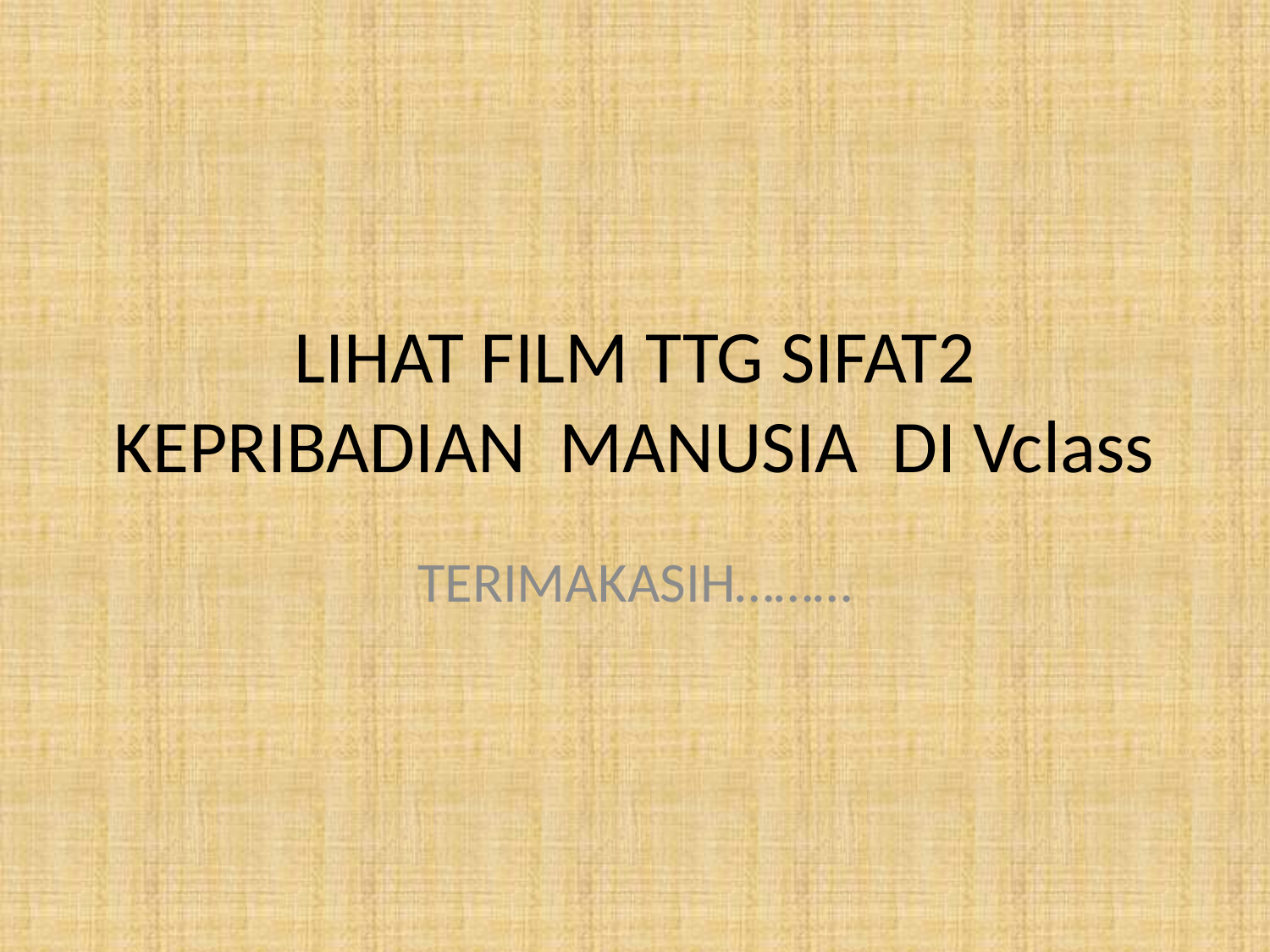

# LIHAT FILM TTG SIFAT2 KEPRIBADIAN  MANUSIA  DI Vclass
TERIMAKASIH………